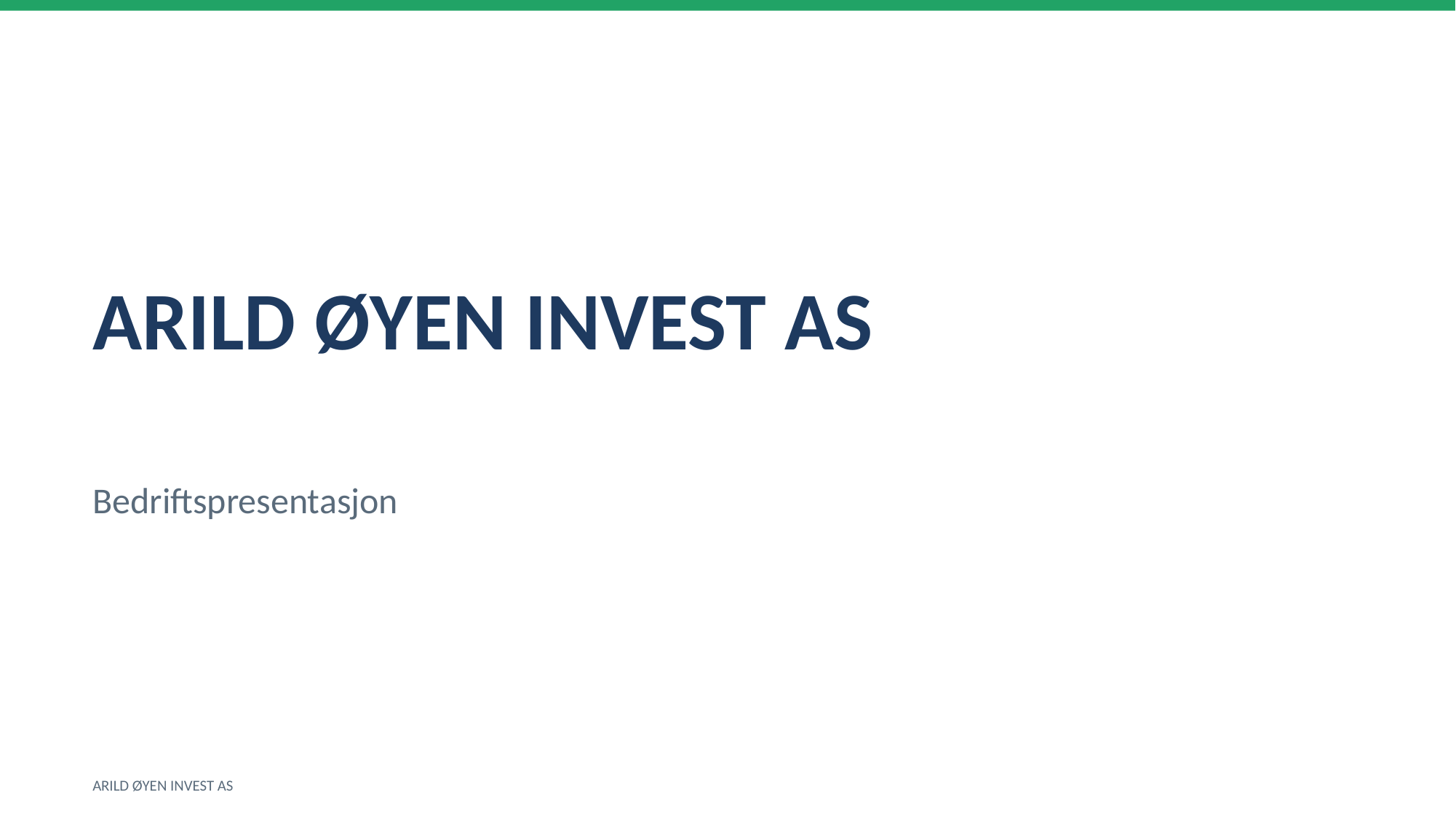

ARILD ØYEN INVEST AS
Bedriftspresentasjon
ARILD ØYEN INVEST AS